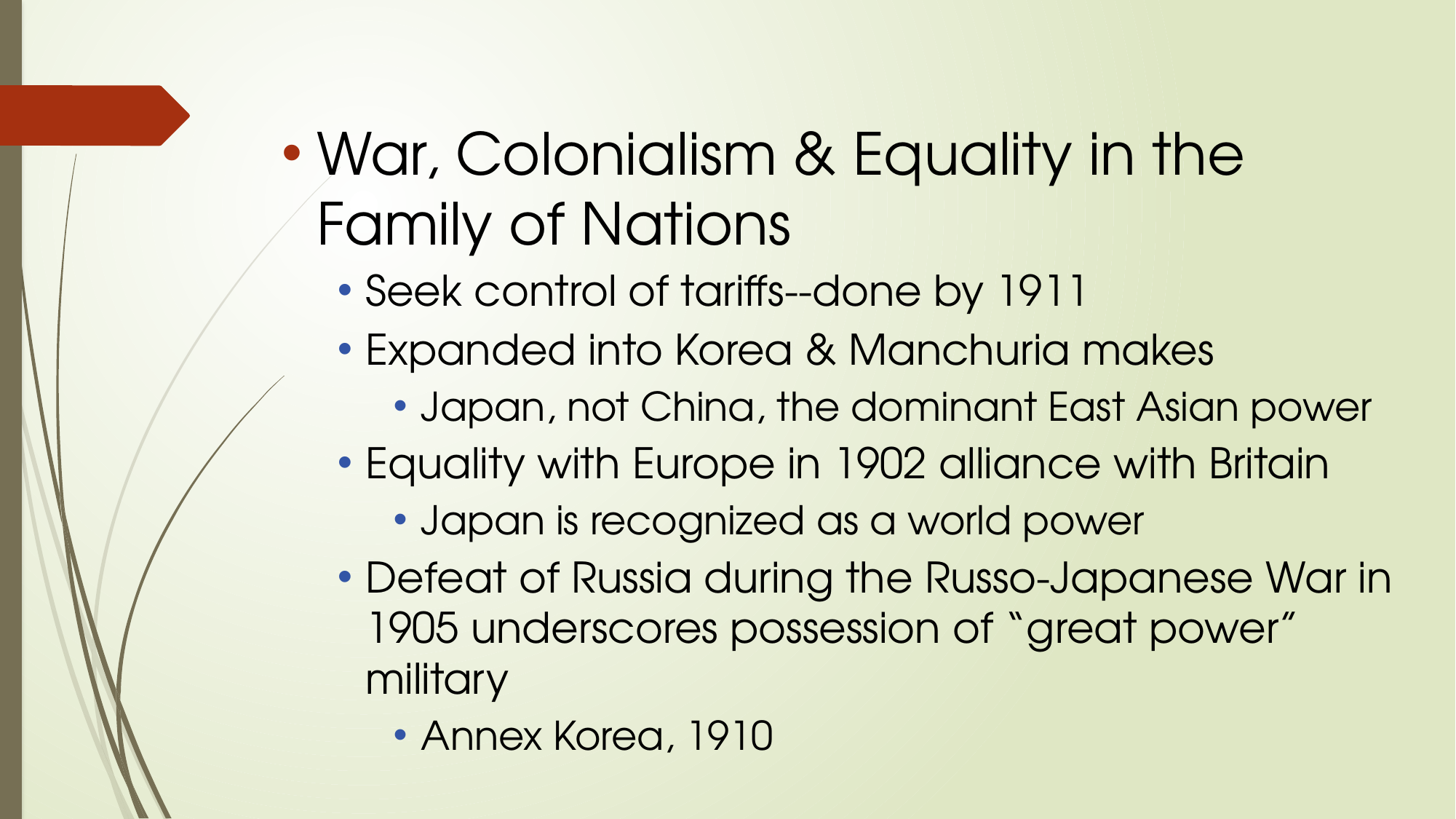

War, Colonialism & Equality in the Family of Nations
Seek control of tariffs--done by 1911
Expanded into Korea & Manchuria makes
Japan, not China, the dominant East Asian power
Equality with Europe in 1902 alliance with Britain
Japan is recognized as a world power
Defeat of Russia during the Russo-Japanese War in 1905 underscores possession of “great power” military
Annex Korea, 1910